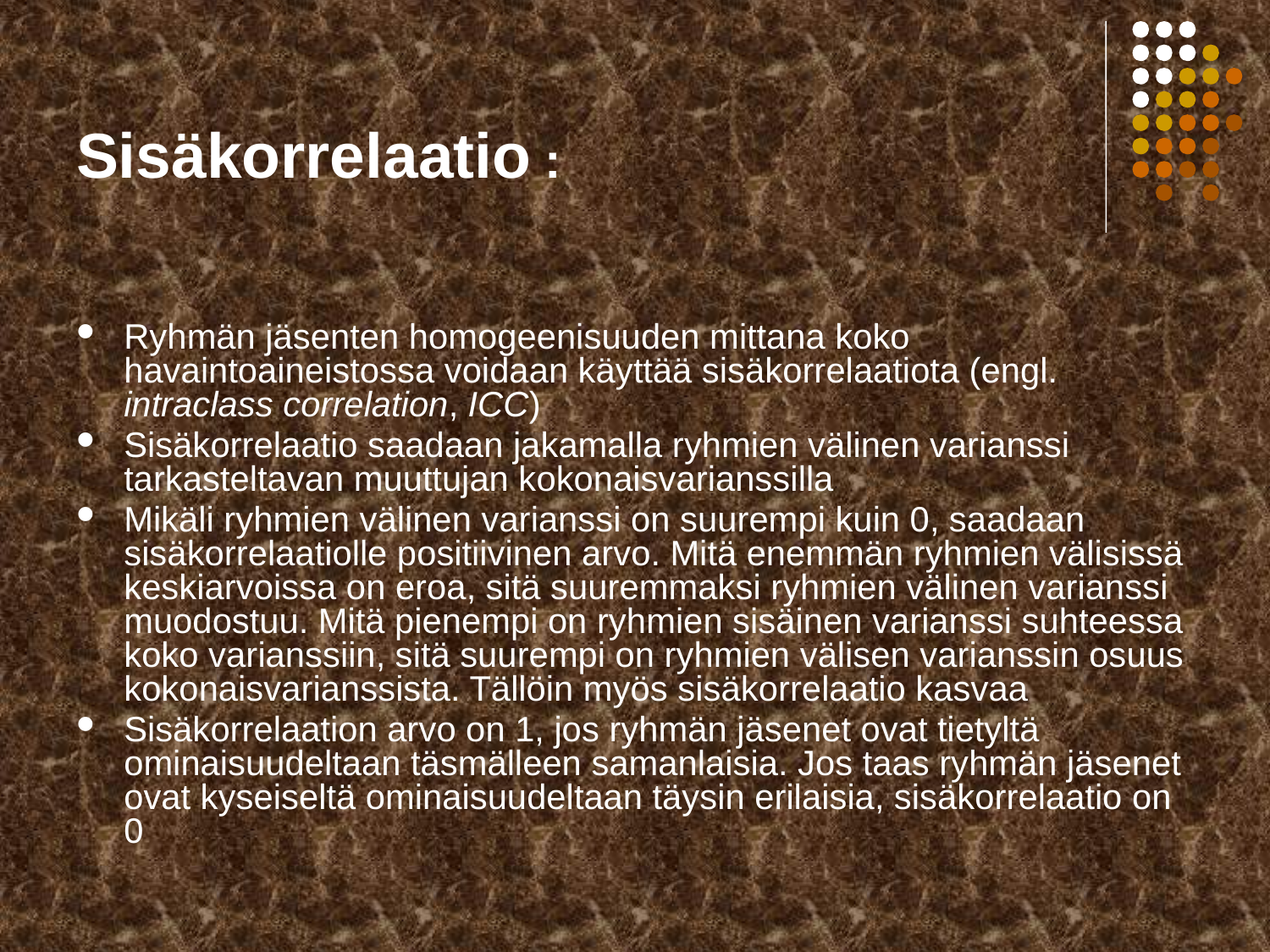

# Sisäkorrelaatio :

Ryhmän jäsenten homogeenisuuden mittana koko havaintoaineistossa voidaan käyttää sisäkorrelaatiota (engl. intraclass correlation, ICC)
Sisäkorrelaatio saadaan jakamalla ryhmien välinen varianssi tarkasteltavan muuttujan kokonaisvarianssilla
Mikäli ryhmien välinen varianssi on suurempi kuin 0, saadaan sisäkorrelaatiolle positiivinen arvo. Mitä enemmän ryhmien välisissä keskiarvoissa on eroa, sitä suuremmaksi ryhmien välinen varianssi muodostuu. Mitä pienempi on ryhmien sisäinen varianssi suhteessa koko varianssiin, sitä suurempi on ryhmien välisen varianssin osuus kokonaisvarianssista. Tällöin myös sisäkorrelaatio kasvaa
Sisäkorrelaation arvo on 1, jos ryhmän jäsenet ovat tietyltä ominaisuudeltaan täsmälleen samanlaisia. Jos taas ryhmän jäsenet ovat kyseiseltä ominaisuudeltaan täysin erilaisia, sisäkorrelaatio on 0